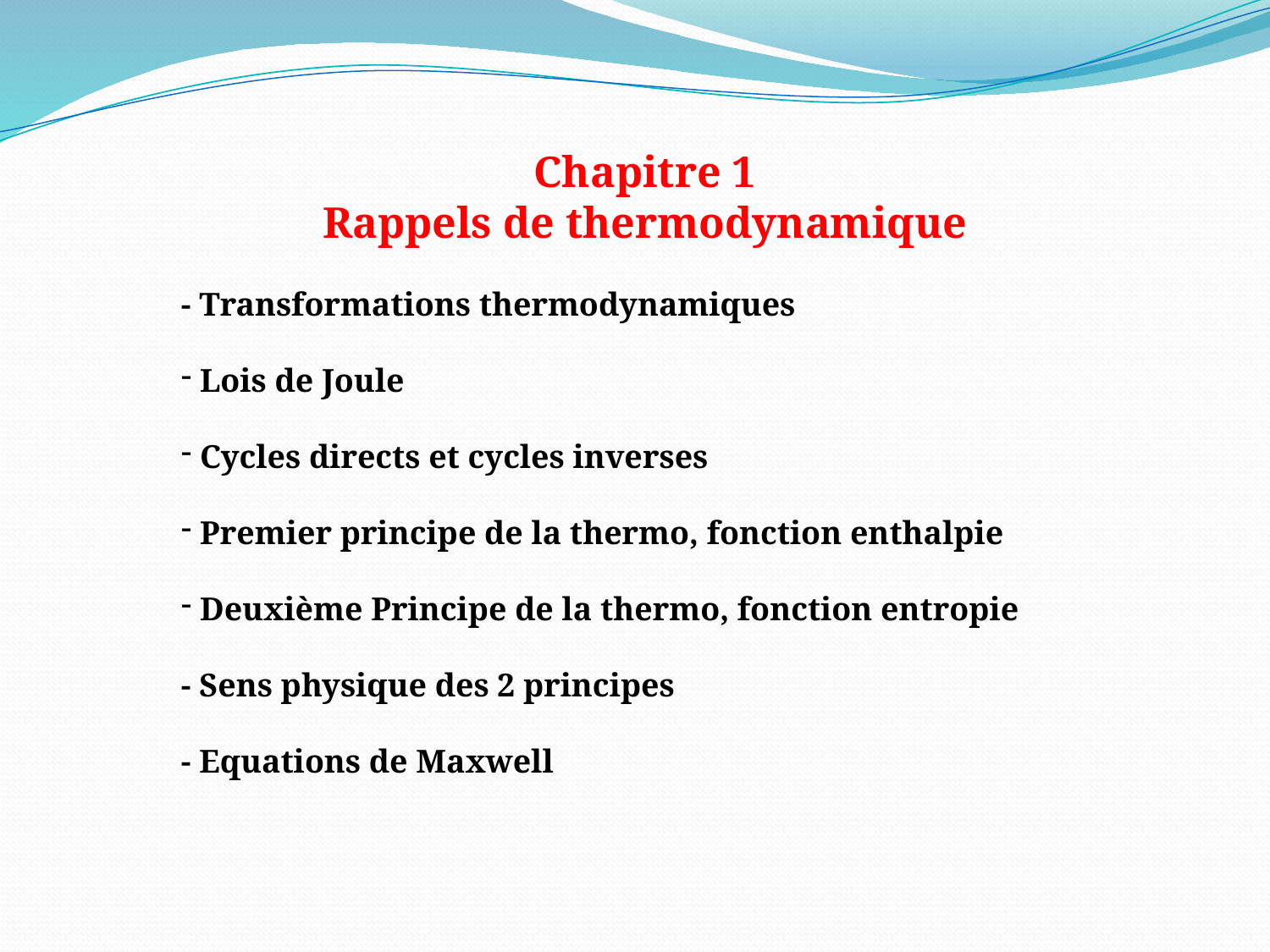

Chapitre 1
Rappels de thermodynamique

- Transformations thermodynamiques

 Lois de Joule

 Cycles directs et cycles inverses

 Premier principe de la thermo, fonction enthalpie

 Deuxième Principe de la thermo, fonction entropie

- Sens physique des 2 principes

- Equations de Maxwell